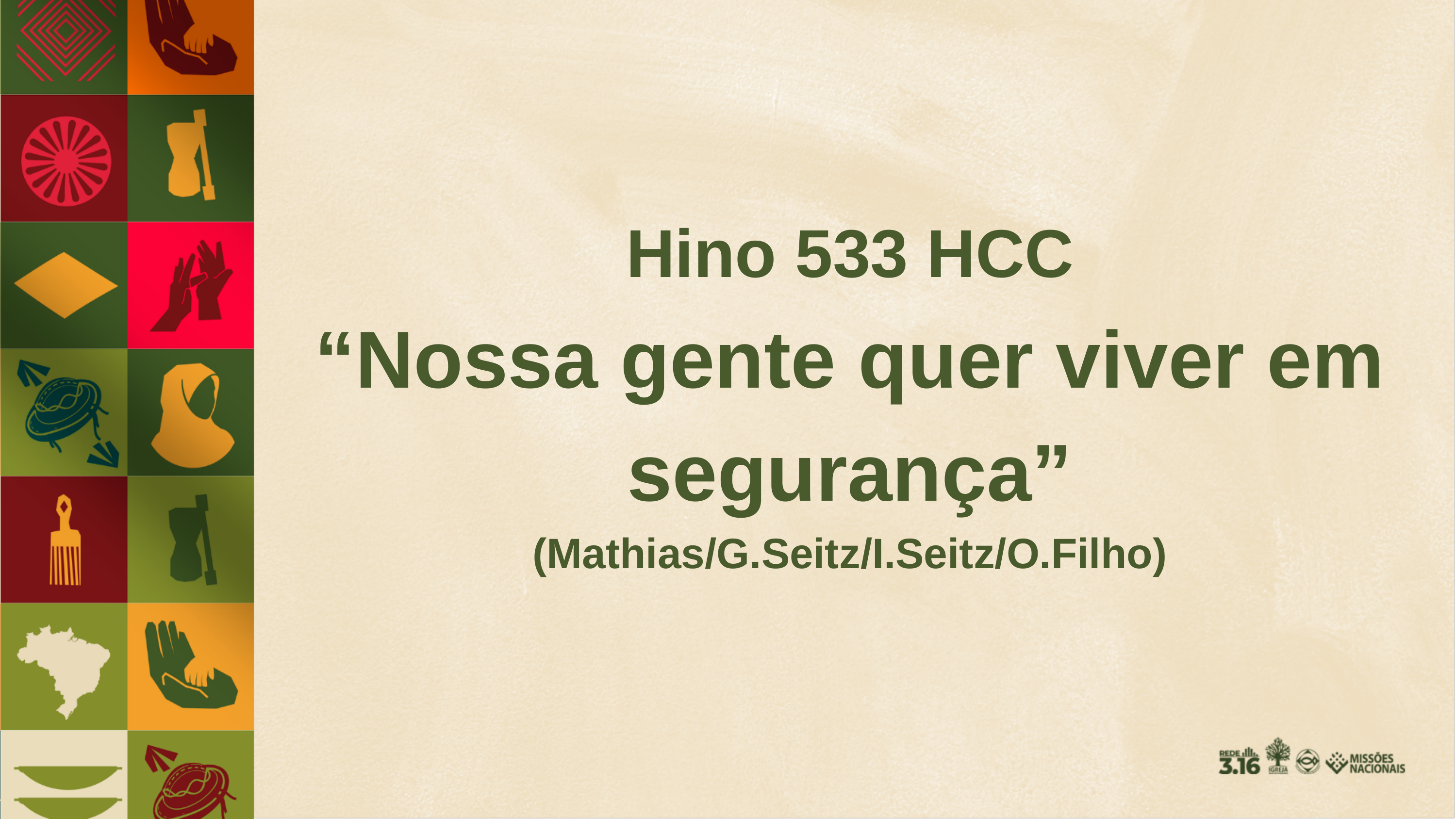

Hino 533 HCC
“Nossa gente quer viver em segurança”
(Mathias/G.Seitz/I.Seitz/O.Filho)